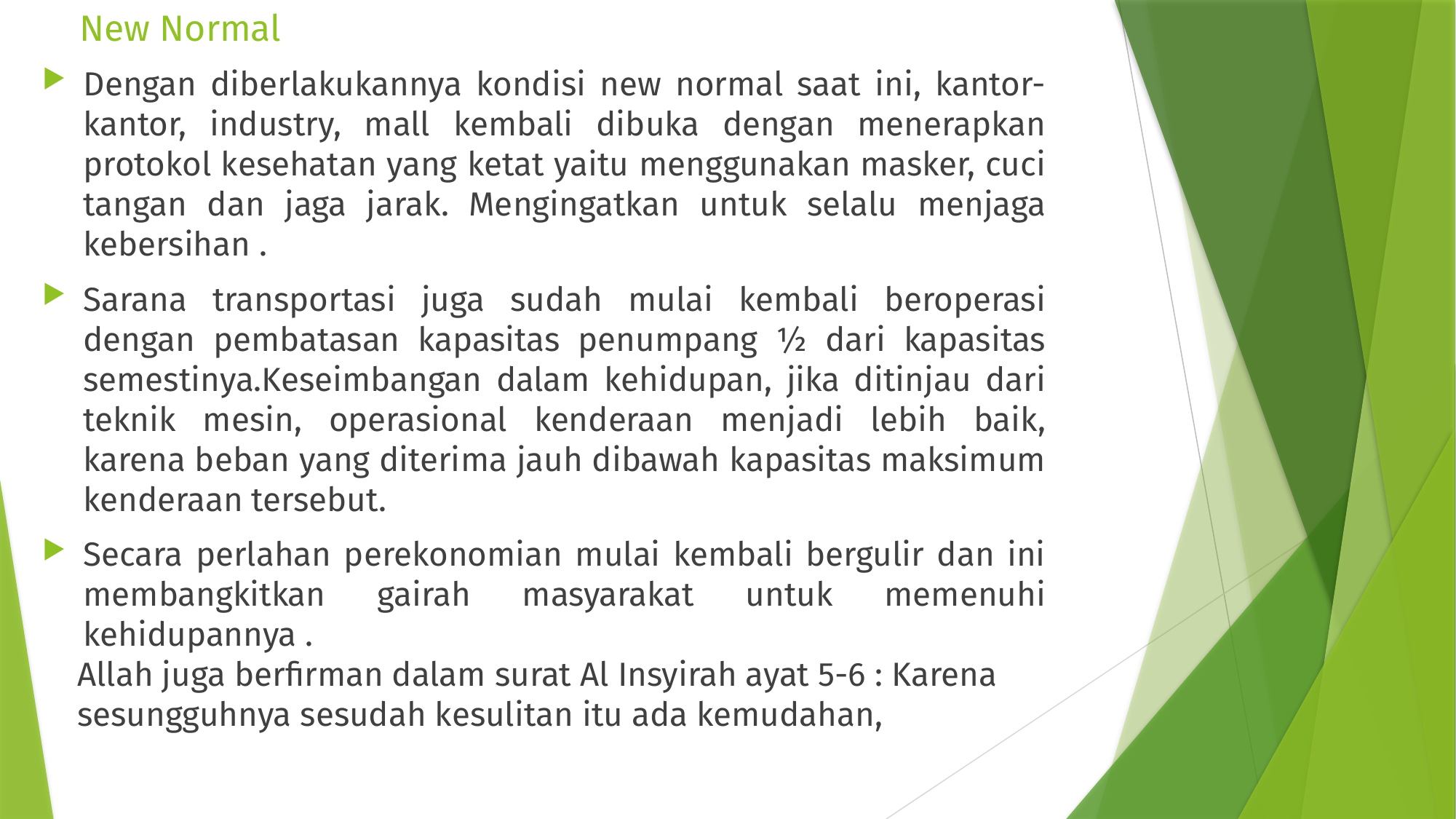

# New Normal
Dengan diberlakukannya kondisi new normal saat ini, kantor-kantor, industry, mall kembali dibuka dengan menerapkan protokol kesehatan yang ketat yaitu menggunakan masker, cuci tangan dan jaga jarak. Mengingatkan untuk selalu menjaga kebersihan .
Sarana transportasi juga sudah mulai kembali beroperasi dengan pembatasan kapasitas penumpang ½ dari kapasitas semestinya.Keseimbangan dalam kehidupan, jika ditinjau dari teknik mesin, operasional kenderaan menjadi lebih baik, karena beban yang diterima jauh dibawah kapasitas maksimum kenderaan tersebut.
Secara perlahan perekonomian mulai kembali bergulir dan ini membangkitkan gairah masyarakat untuk memenuhi kehidupannya .
    Allah juga berfirman dalam surat Al Insyirah ayat 5-6 : Karena
    sesungguhnya sesudah kesulitan itu ada kemudahan,